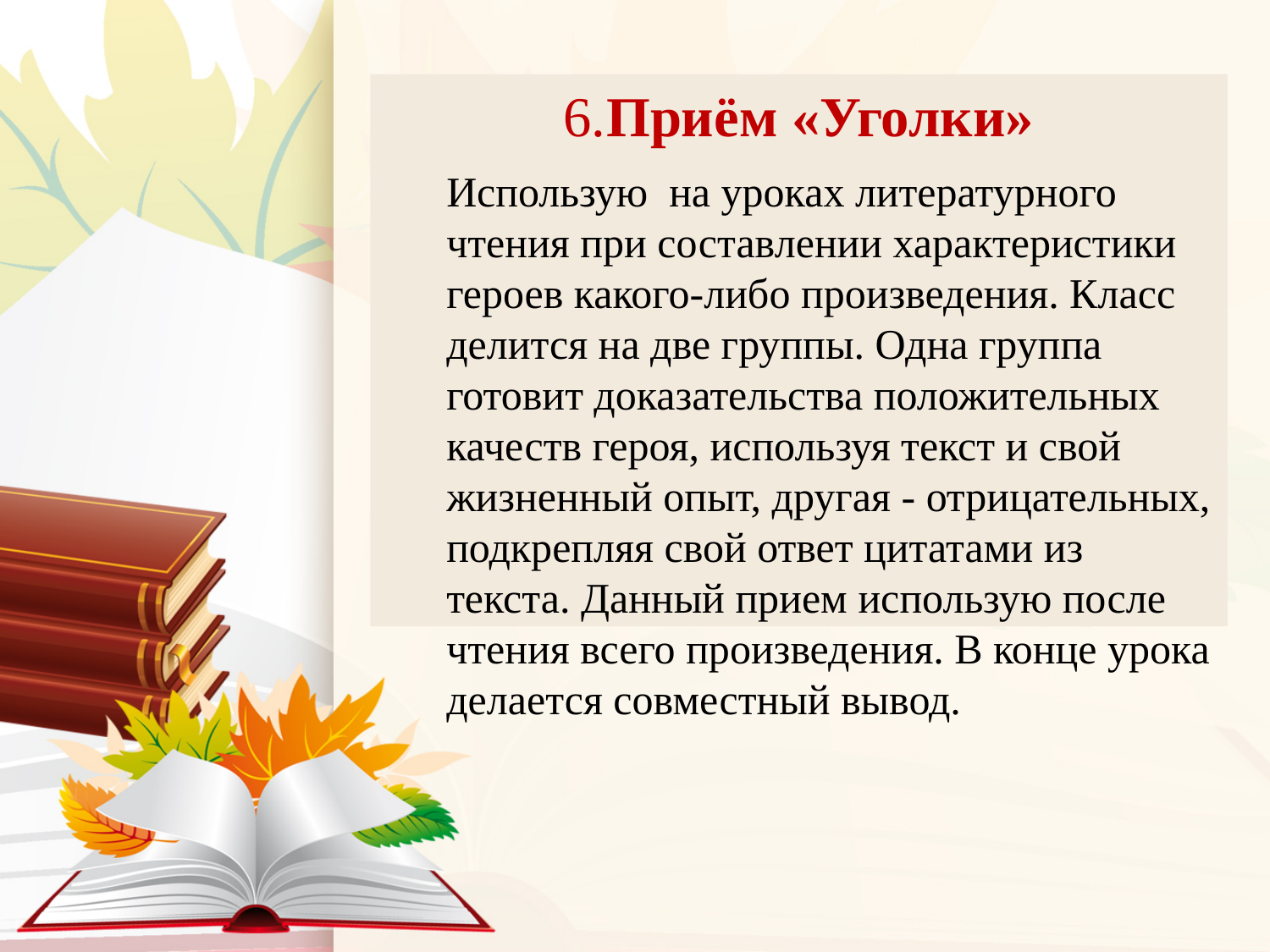

6.Приём «Уголки»
Использую  на уроках литературного чтения при составлении характеристики героев какого-либо произведения. Класс делится на две группы. Одна группа готовит доказательства положительных качеств героя, используя текст и свой жизненный опыт, другая - отрицательных, подкрепляя свой ответ цитатами из текста. Данный прием использую после чтения всего произведения. В конце урока делается совместный вывод.